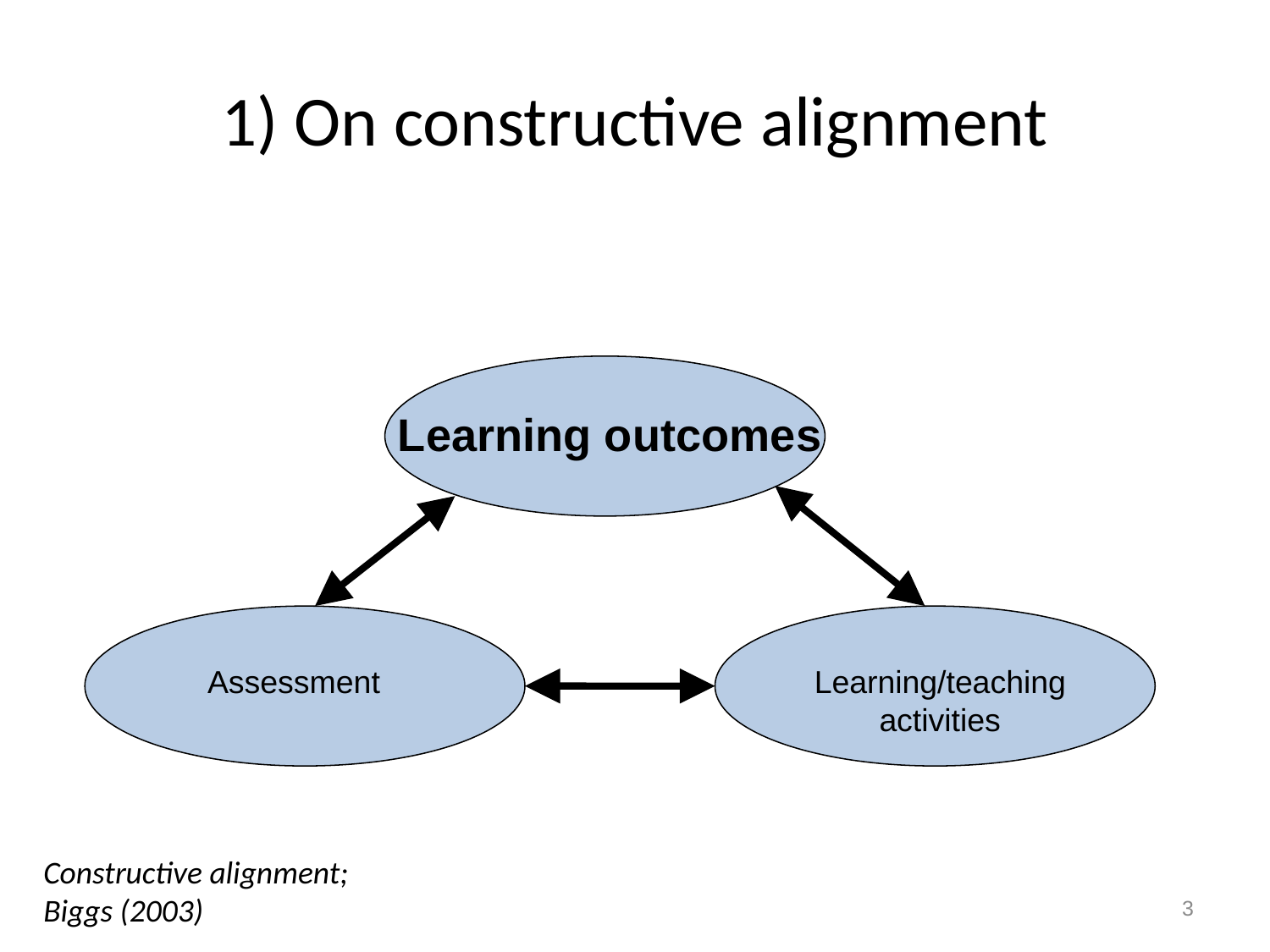

# 1) On constructive alignment

Learning outcomes

Assessment

Learning/teaching activities

Constructive alignment;
Biggs (2003)
3